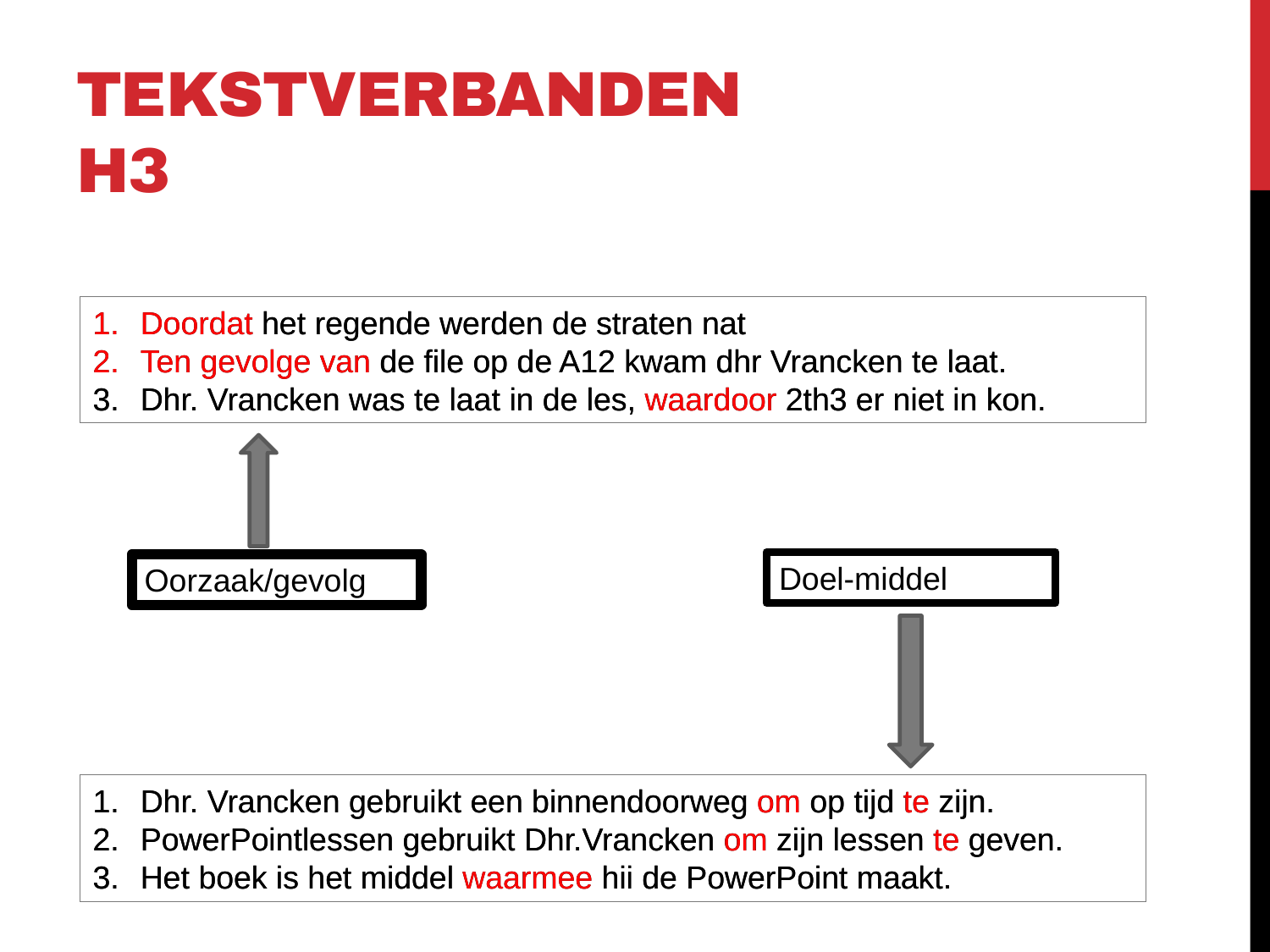

# Tekstverbanden h3
Doordat het regende werden de straten nat
Ten gevolge van de file op de A12 kwam dhr Vrancken te laat.
Dhr. Vrancken was te laat in de les, waardoor 2th3 er niet in kon.
Doordat het regende werden de straten nat
Ten gevolge van de file op de A12 kwam dhr Vrancken te laat.
Dhr. Vrancken was te laat in de les, waardoor 2th3 er niet in kon.

Doel-middel
Oorzaak/gevolg

Dhr. Vrancken gebruikt een binnendoorweg om op tijd te zijn.
PowerPointlessen gebruikt Dhr.Vrancken om zijn lessen te geven.
Het boek is het middel waarmee hii de PowerPoint maakt.
Dhr. Vrancken gebruikt een binnendoorweg om op tijd te zijn.
PowerPointlessen gebruikt Dhr.Vrancken om zijn lessen te geven.
Het boek is het middel waarmee hii de PowerPoint maakt.